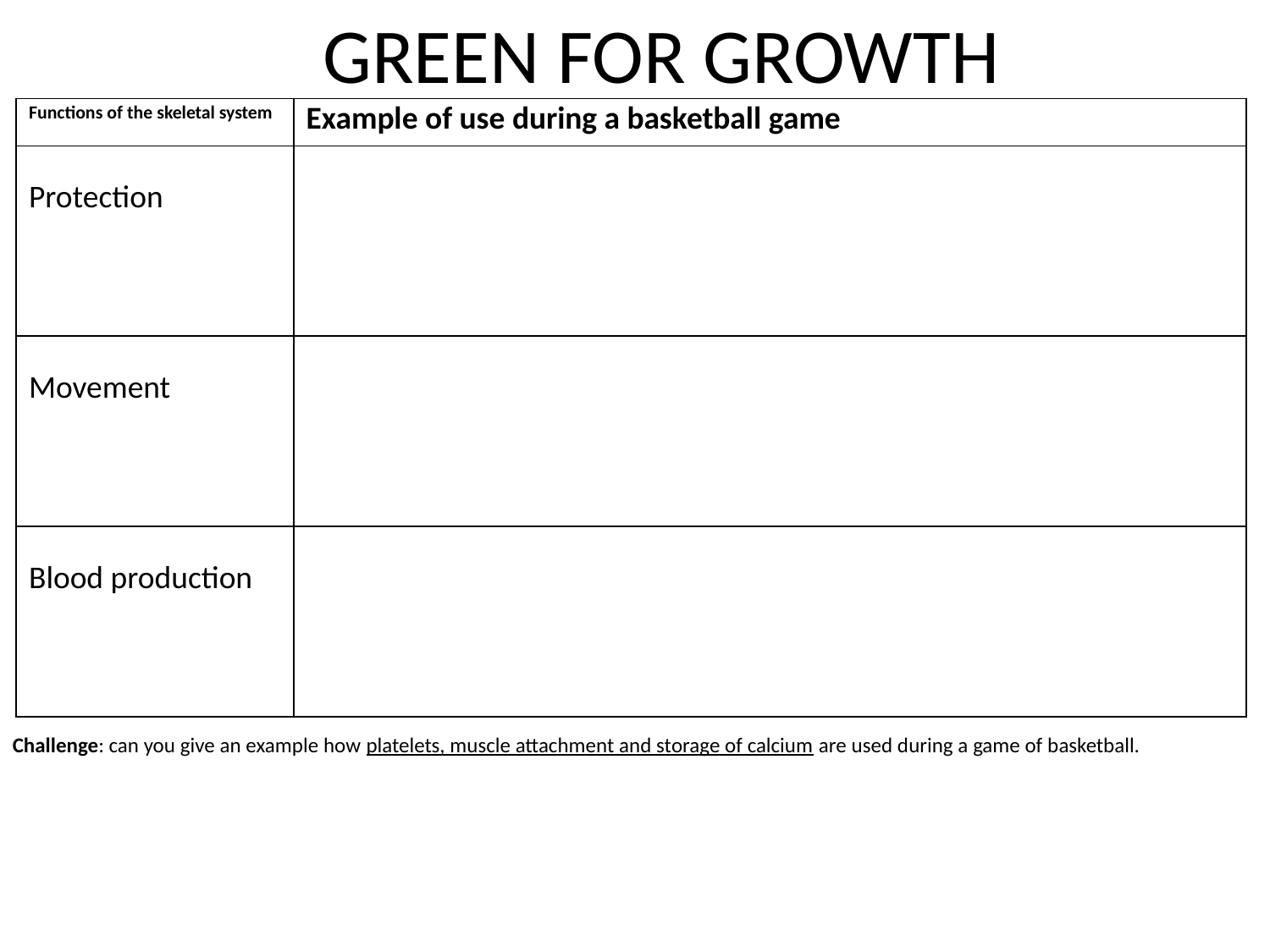

GREEN FOR GROWTH
| Functions of the skeletal system | Example of use during a basketball game |
| --- | --- |
| Protection |  |
| Movement |  |
| Blood production |  |
Challenge: can you give an example how platelets, muscle attachment and storage of calcium are used during a game of basketball.